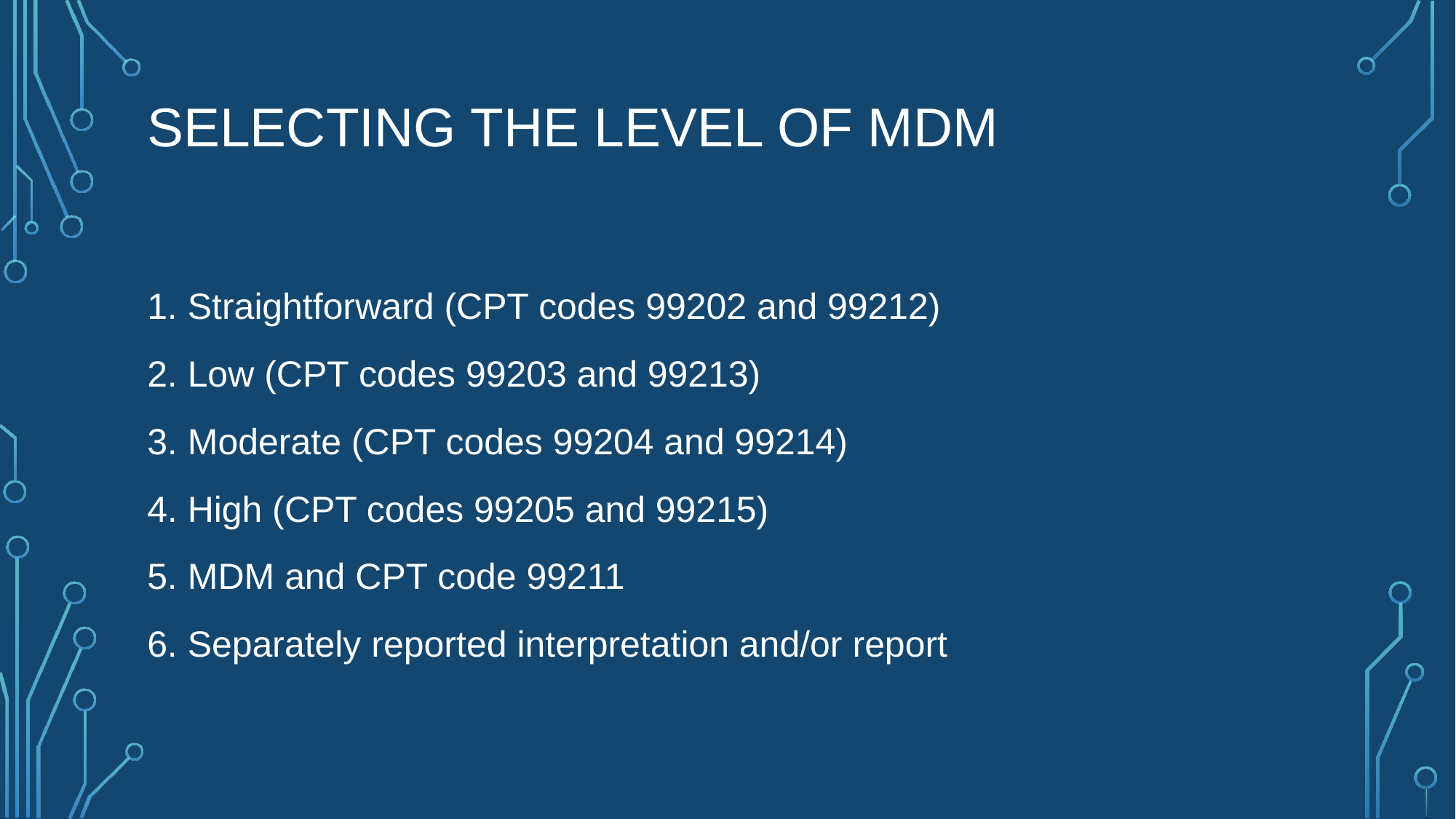

# Selecting the level of MDM
1. Straightforward (CPT codes 99202 and 99212)
2. Low (CPT codes 99203 and 99213)
3. Moderate (CPT codes 99204 and 99214)
4. High (CPT codes 99205 and 99215)
5. MDM and CPT code 99211
6. Separately reported interpretation and/or report